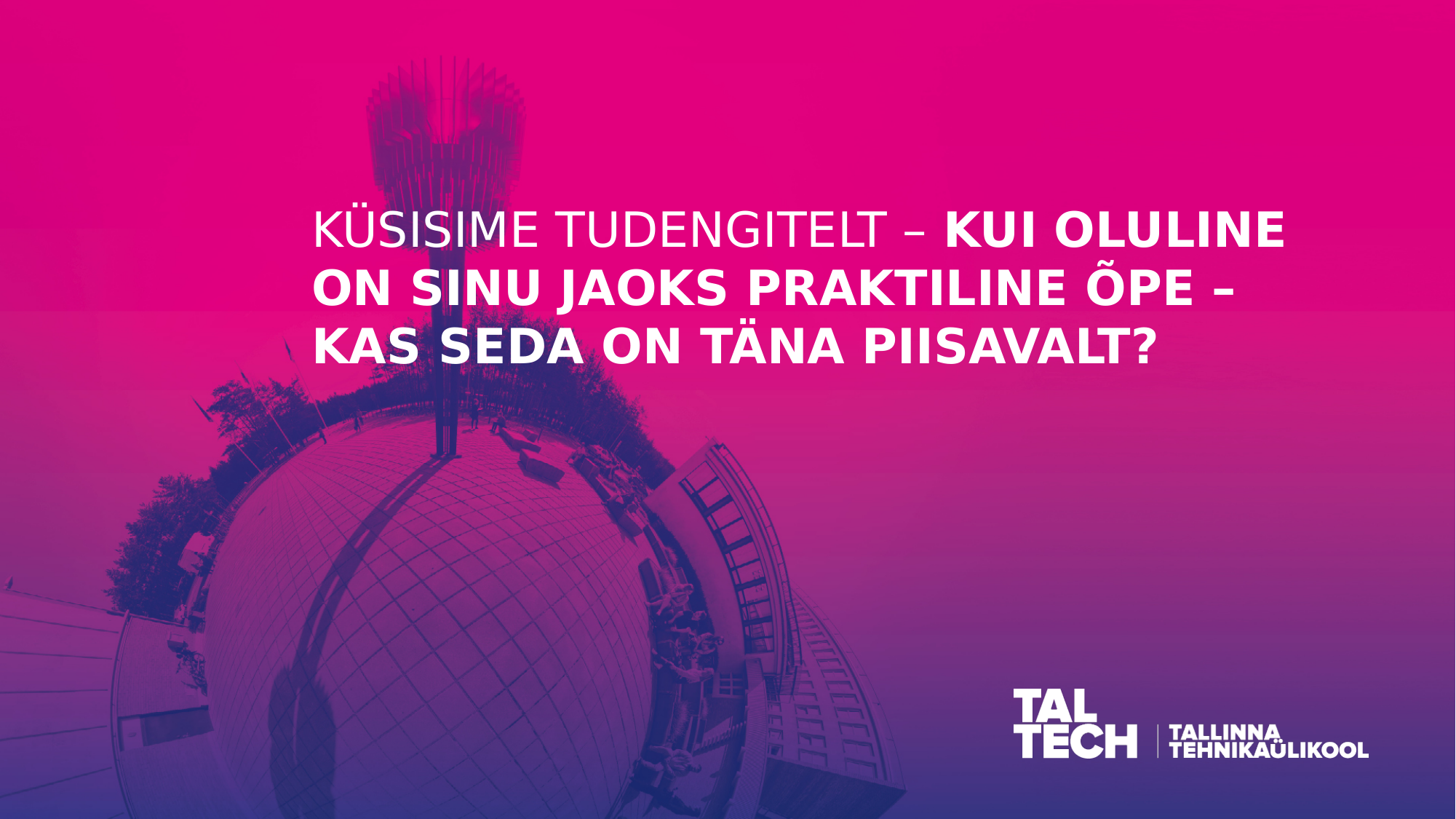

KÜSISIME TUDENGITELT – KUI OLULINE ON SINU JAOKS PRAKTILINE ÕPE – KAS SEDA ON TÄNA PIISAVALT?